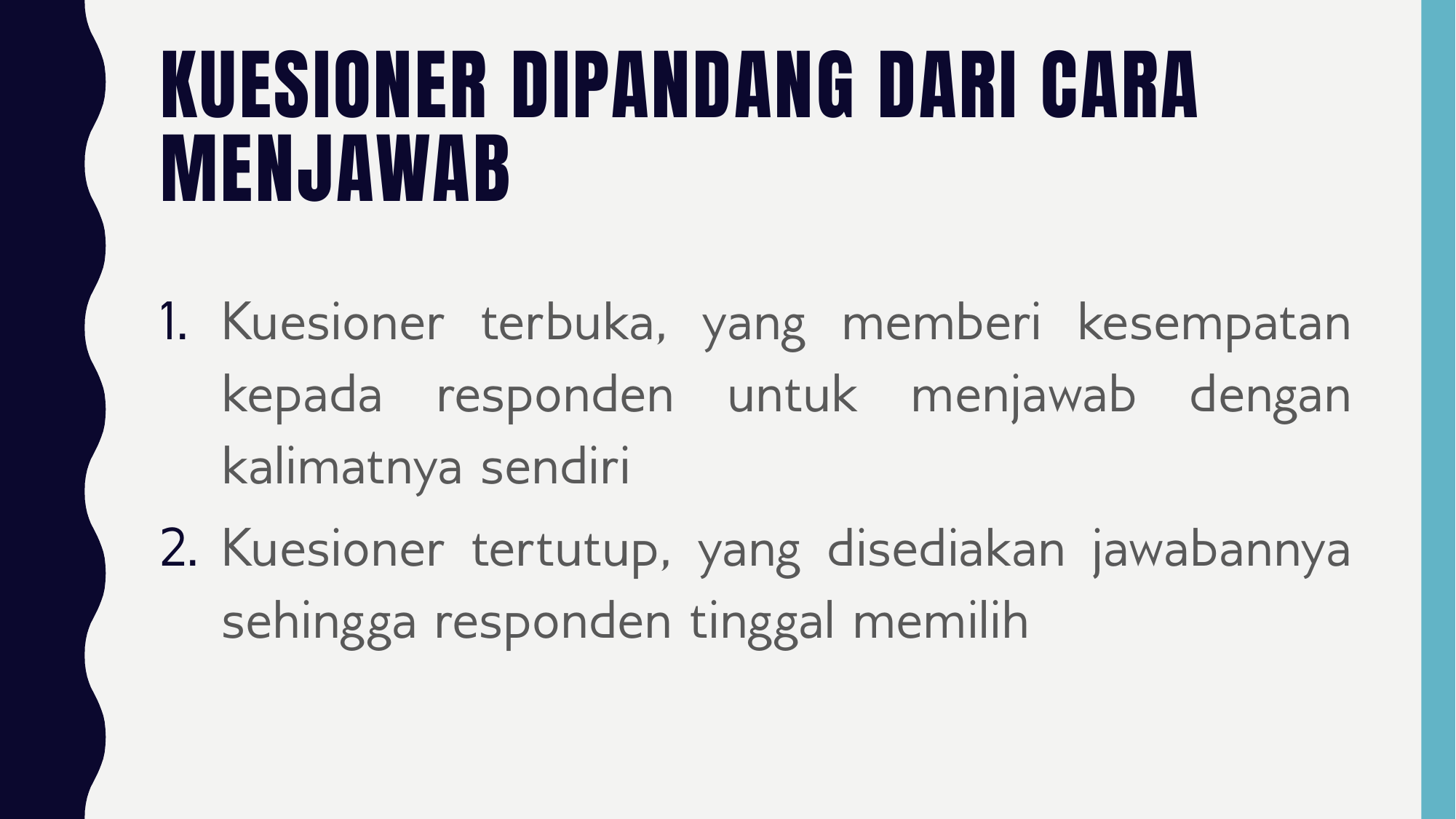

# Kuesioner dipandang dari cara menjawab
Kuesioner terbuka, yang memberi kesempatan kepada responden untuk menjawab dengan kalimatnya sendiri
Kuesioner tertutup, yang disediakan jawabannya sehingga responden tinggal memilih